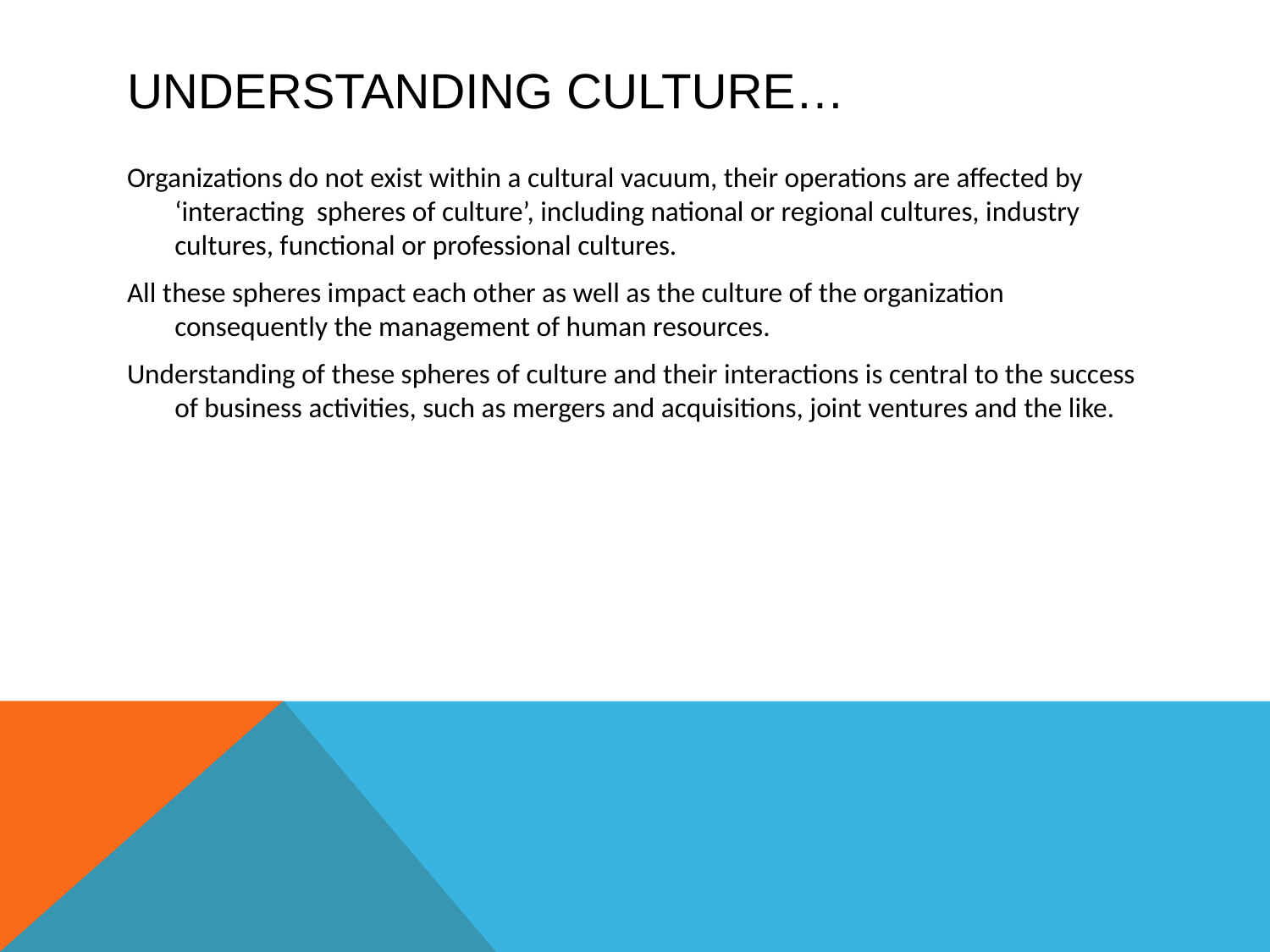

# Understanding culture…
Organizations do not exist within a cultural vacuum, their operations are affected by ‘interacting  spheres of culture’, including national or regional cultures, industry cultures, functional or professional cultures.
All these spheres impact each other as well as the culture of the organization consequently the management of human resources.
Understanding of these spheres of culture and their interactions is central to the success of business activities, such as mergers and acquisitions, joint ventures and the like.